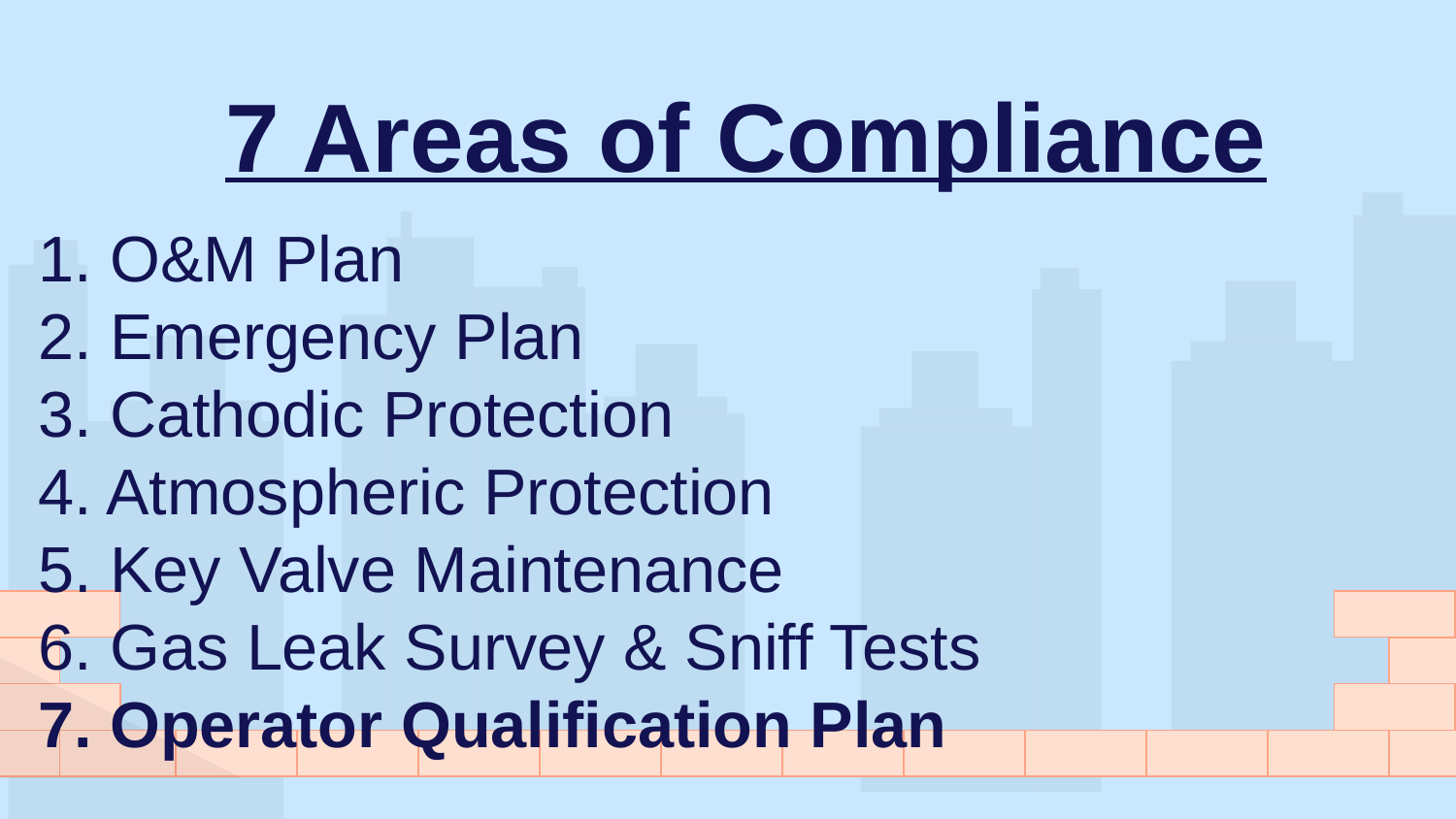

# 7 Areas of Compliance
1. O&M Plan
2. Emergency Plan
3. Cathodic Protection
4. Atmospheric Protection
5. Key Valve Maintenance
6. Gas Leak Survey & Sniff Tests
7. Operator Qualification Plan